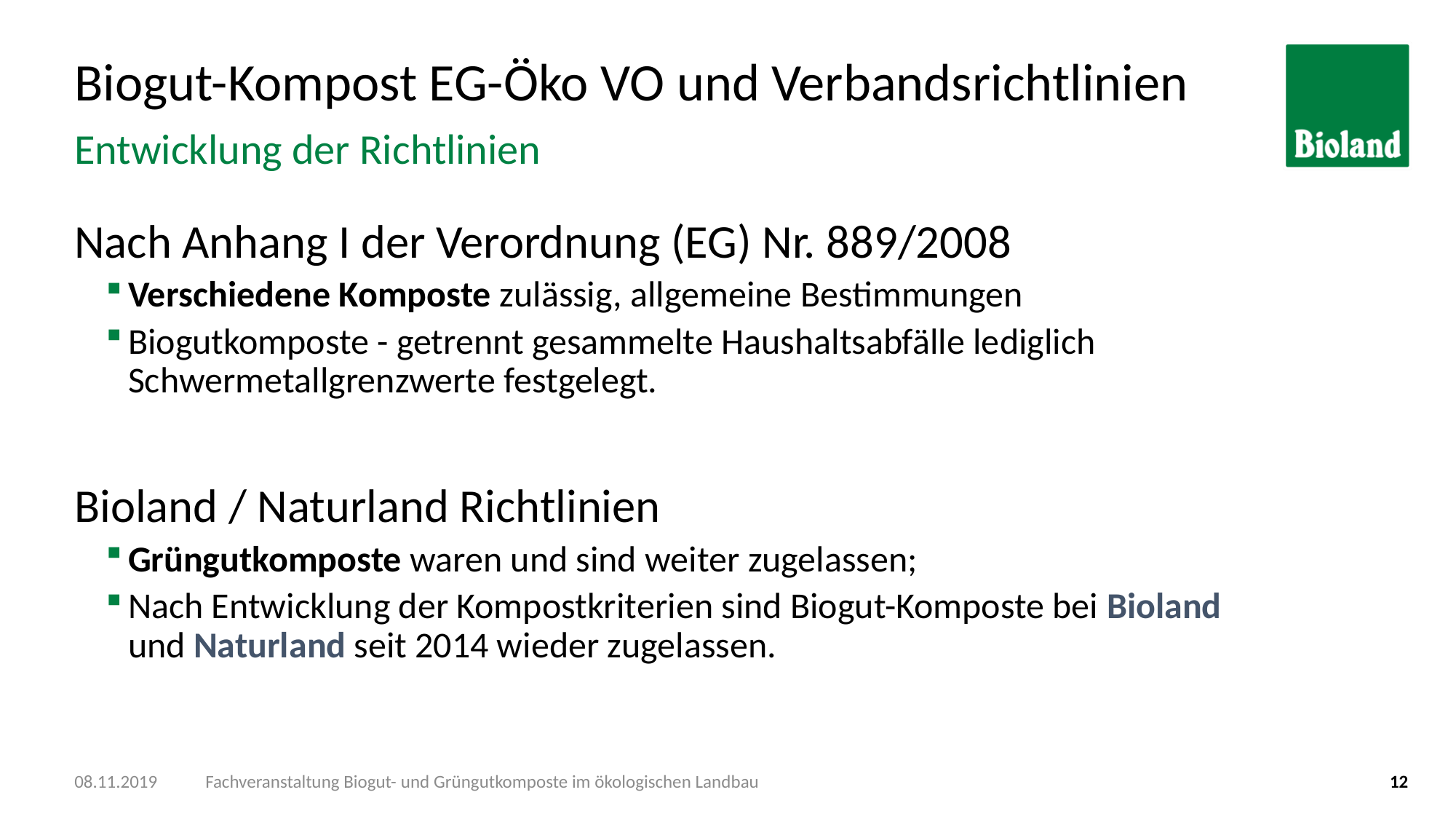

# Biogut-Kompost EG-Öko VO und Verbandsrichtlinien
Entwicklung der Richtlinien
Nach Anhang I der Verordnung (EG) Nr. 889/2008
Verschiedene Komposte zulässig, allgemeine Bestimmungen
Biogutkomposte - getrennt gesammelte Haushaltsabfälle lediglich Schwermetallgrenzwerte festgelegt.

Bioland / Naturland Richtlinien
Grüngutkomposte waren und sind weiter zugelassen;
Nach Entwicklung der Kompostkriterien sind Biogut-Komposte bei Bioland und Naturland seit 2014 wieder zugelassen.

08.11.2019
Fachveranstaltung Biogut- und Grüngutkomposte im ökologischen Landbau
12